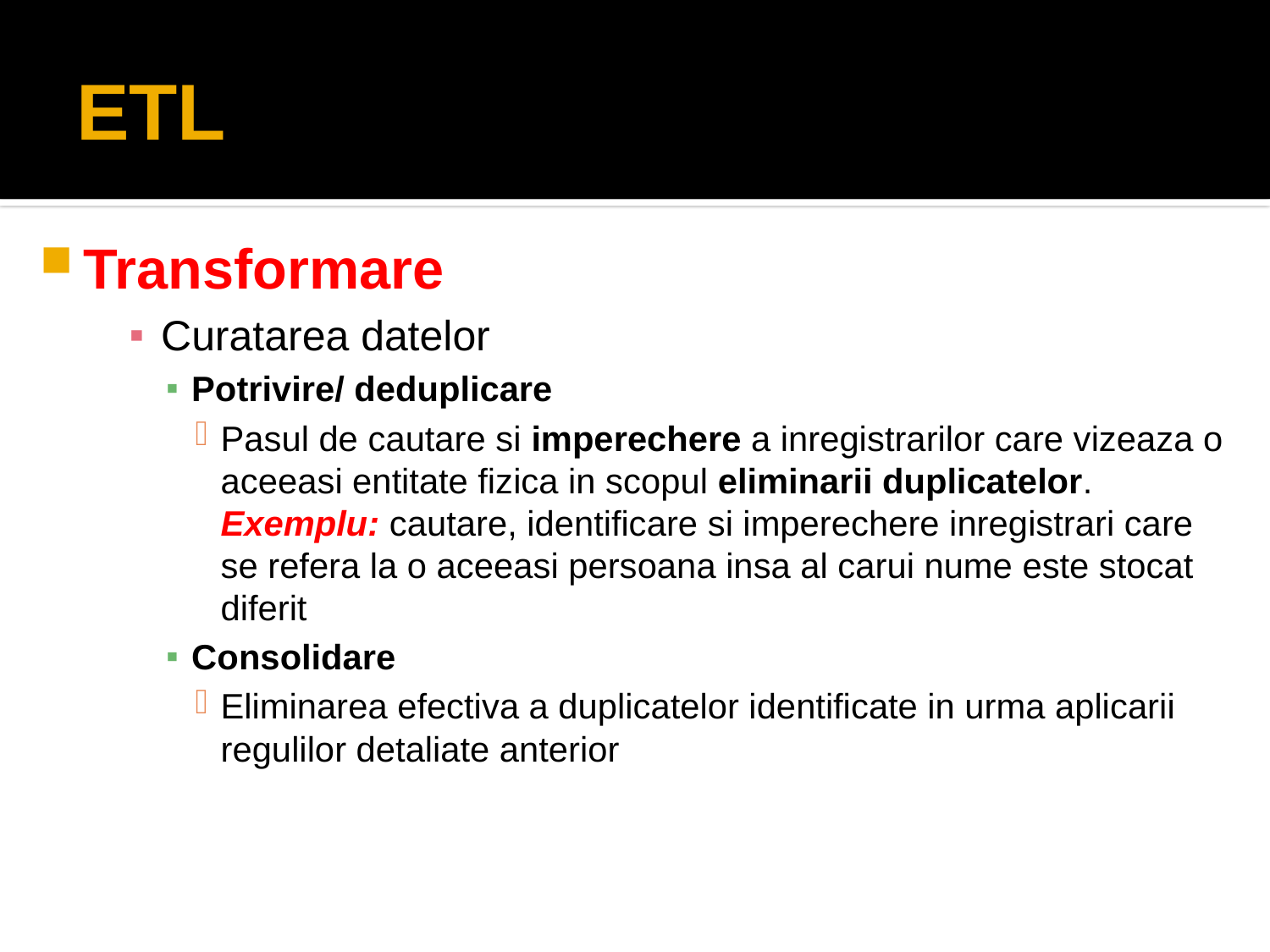

# ETL
Transformare
Curatarea datelor
Potrivire/ deduplicare
Pasul de cautare si imperechere a inregistrarilor care vizeaza o aceeasi entitate fizica in scopul eliminarii duplicatelor. Exemplu: cautare, identificare si imperechere inregistrari care se refera la o aceeasi persoana insa al carui nume este stocat diferit
Consolidare
Eliminarea efectiva a duplicatelor identificate in urma aplicarii regulilor detaliate anterior